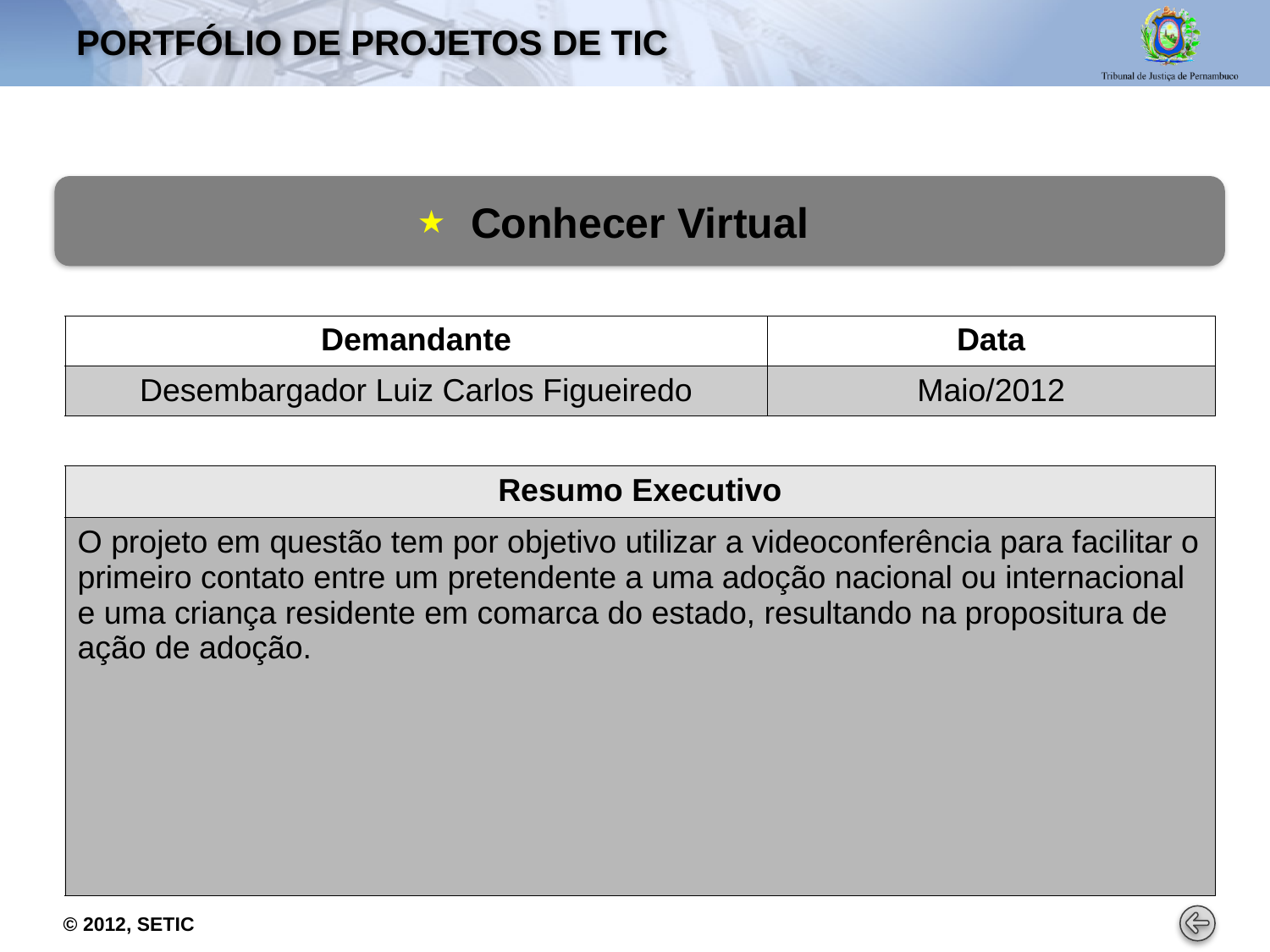

# PORTFÓLIO DE PROJETOS De tic
Conhecer Virtual
★
| Demandante | Data |
| --- | --- |
| Desembargador Luiz Carlos Figueiredo | Maio/2012 |

| Resumo Executivo |
| --- |
| O projeto em questão tem por objetivo utilizar a videoconferência para facilitar o primeiro contato entre um pretendente a uma adoção nacional ou internacional e uma criança residente em comarca do estado, resultando na propositura de ação de adoção. |